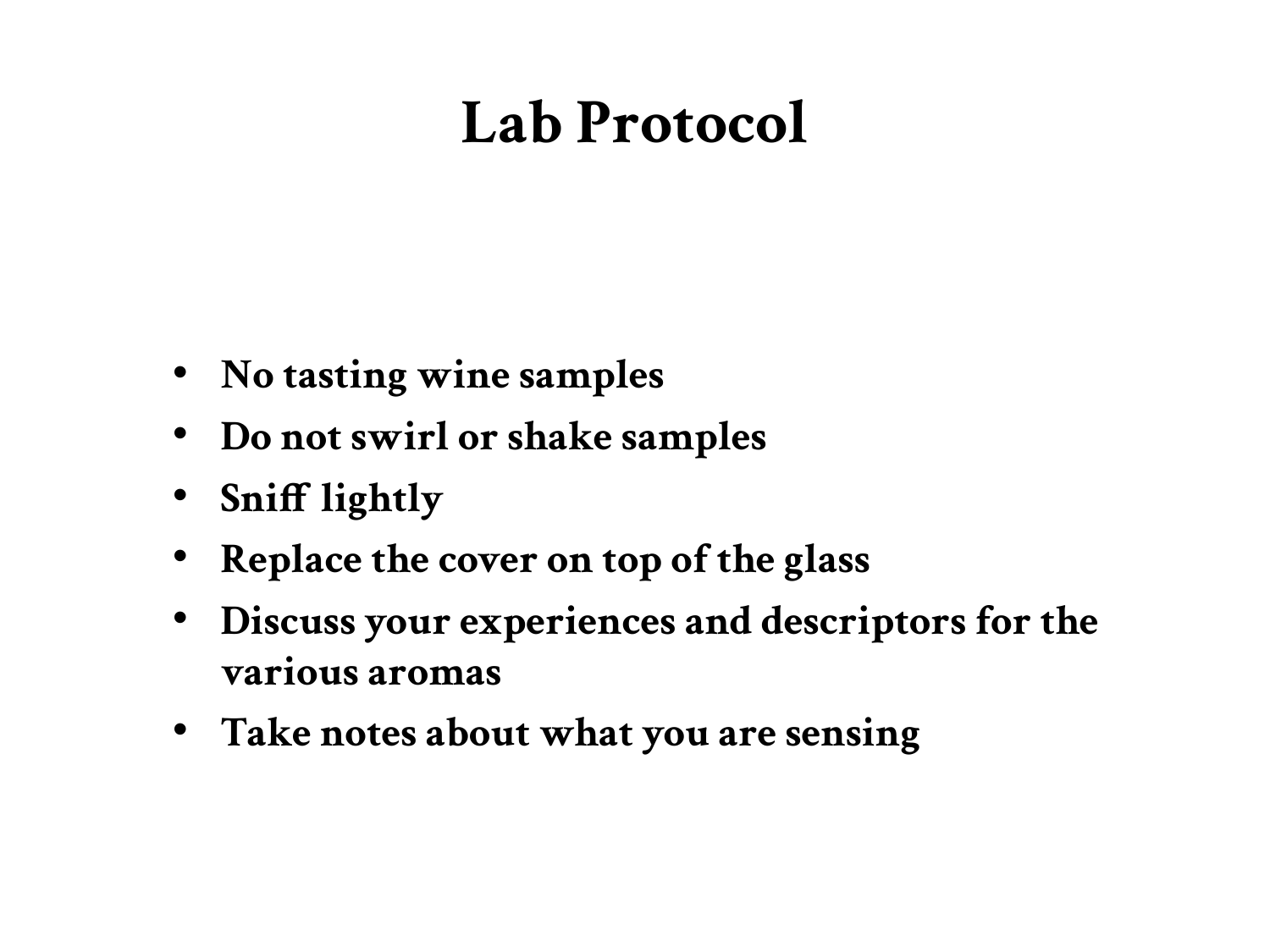

# Lab Protocol
No tasting wine samples
Do not swirl or shake samples
Sniff lightly
Replace the cover on top of the glass
Discuss your experiences and descriptors for the various aromas
Take notes about what you are sensing